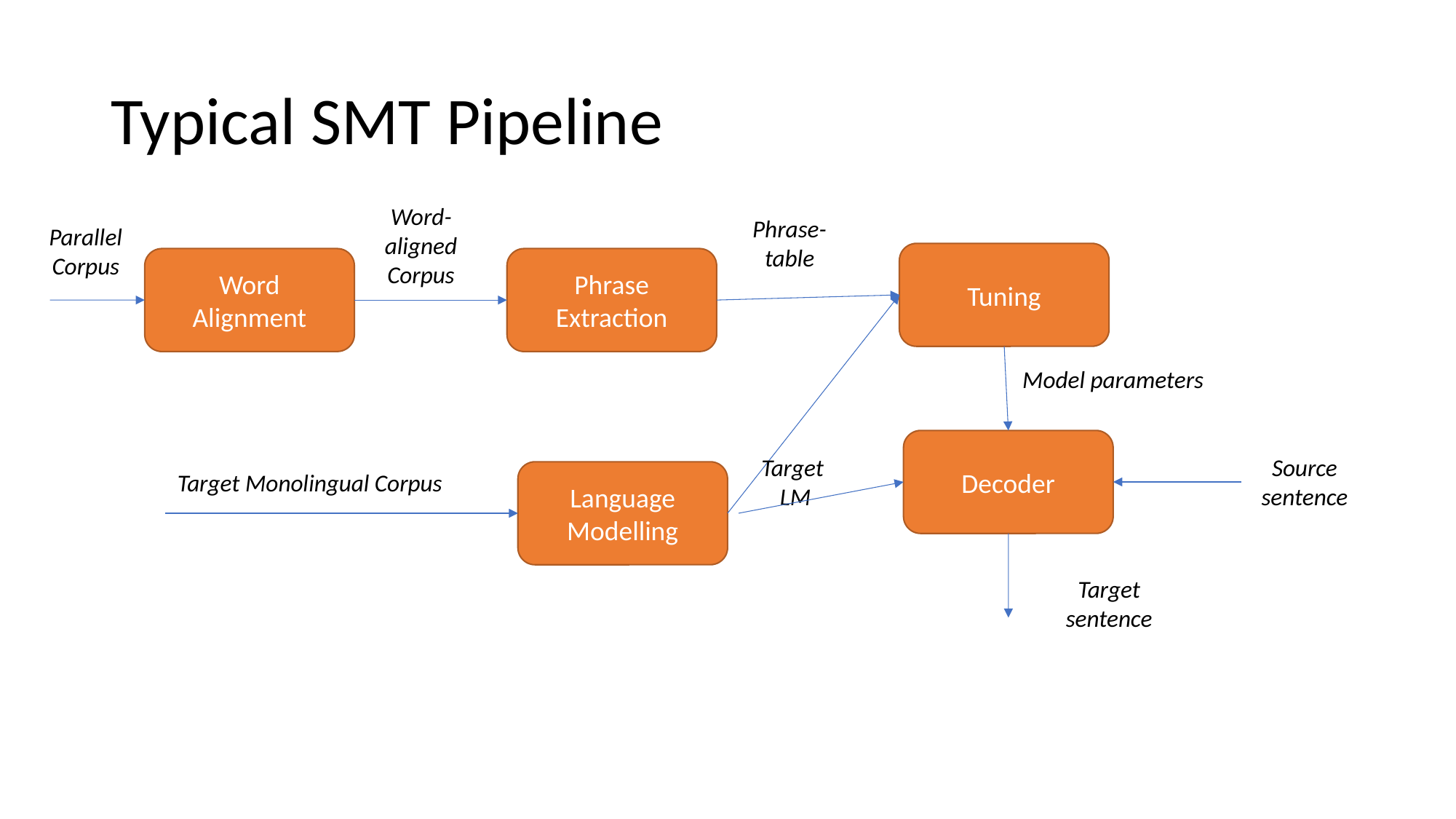

# Typical SMT Pipeline
Word-aligned Corpus
Phrase-table
Parallel Corpus
Tuning
Word Alignment
Phrase Extraction
Model parameters
Decoder
Source sentence
Target
LM
Target Monolingual Corpus
Language Modelling
Target sentence